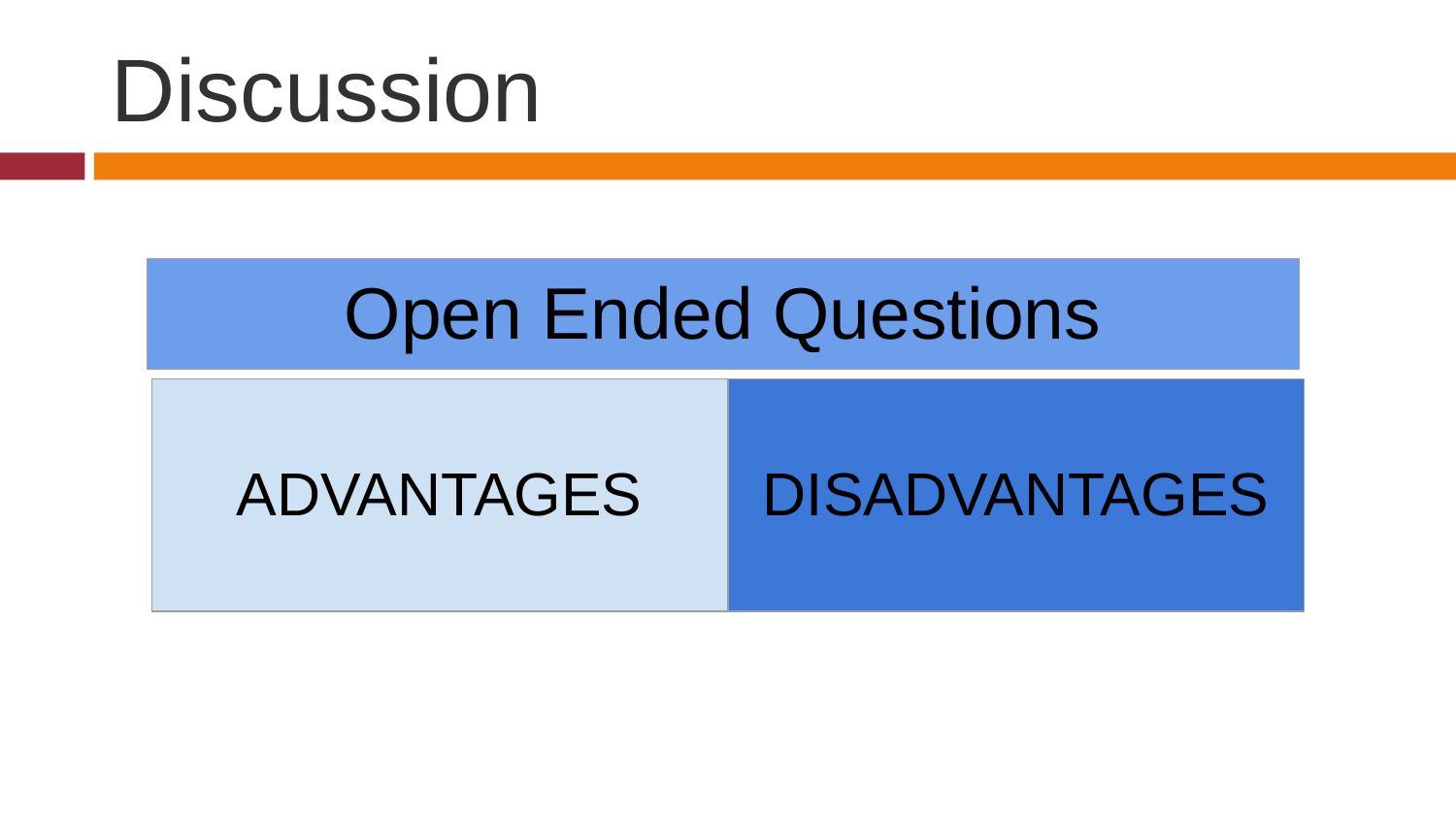

# Discussion
| Open Ended Questions |
| --- |
| ADVANTAGES | DISADVANTAGES |
| --- | --- |